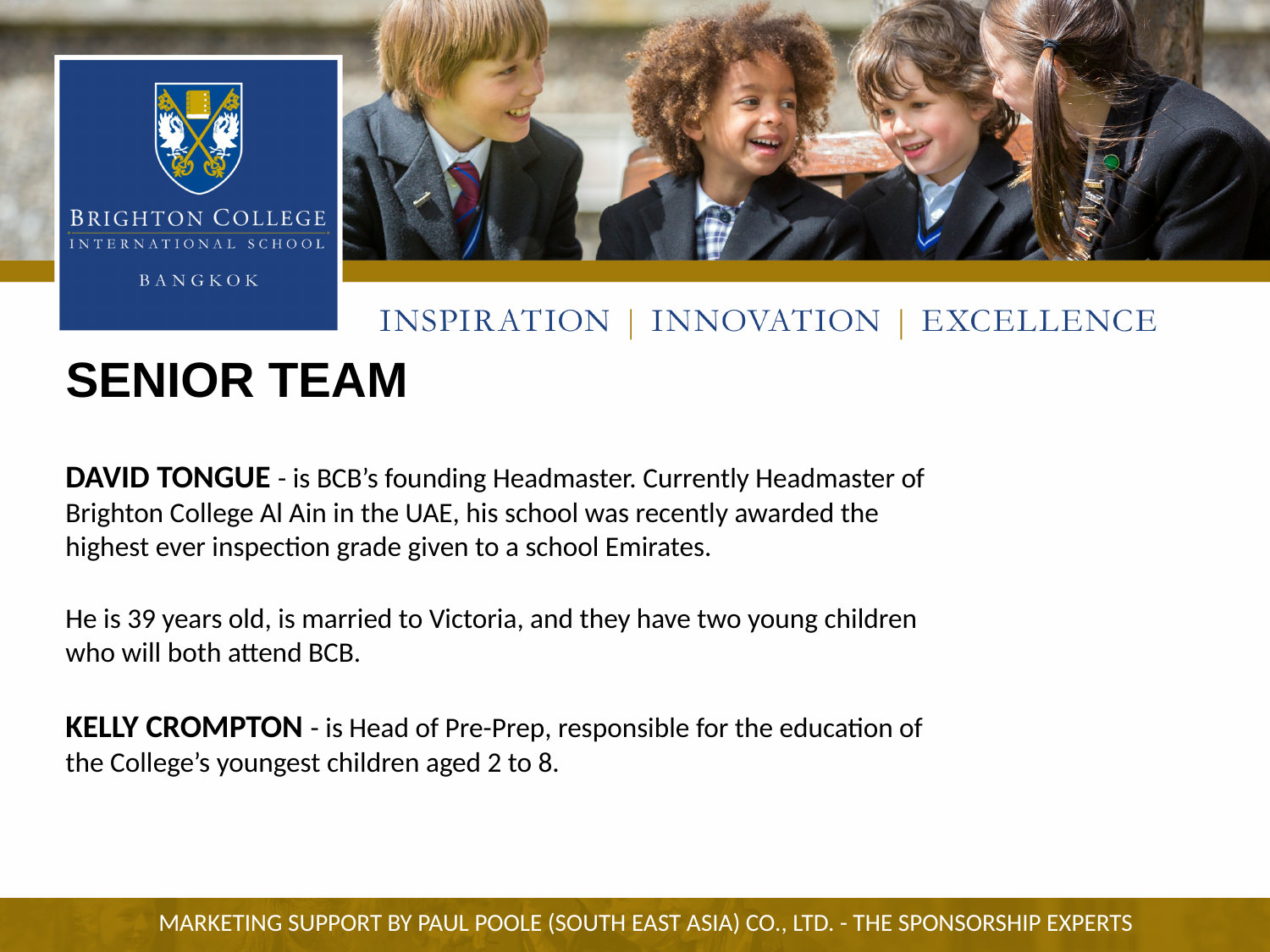

# SENIOR TEAM

DAVID TONGUE - is BCB’s founding Headmaster. Currently Headmaster of Brighton College Al Ain in the UAE, his school was recently awarded the highest ever inspection grade given to a school Emirates.

He is 39 years old, is married to Victoria, and they have two young children who will both attend BCB.

KELLY CROMPTON - is Head of Pre-Prep, responsible for the education of the College’s youngest children aged 2 to 8.

MARKETING SUPPORT BY PAUL POOLE (SOUTH EAST ASIA) CO., LTD. - THE SPONSORSHIP EXPERTS